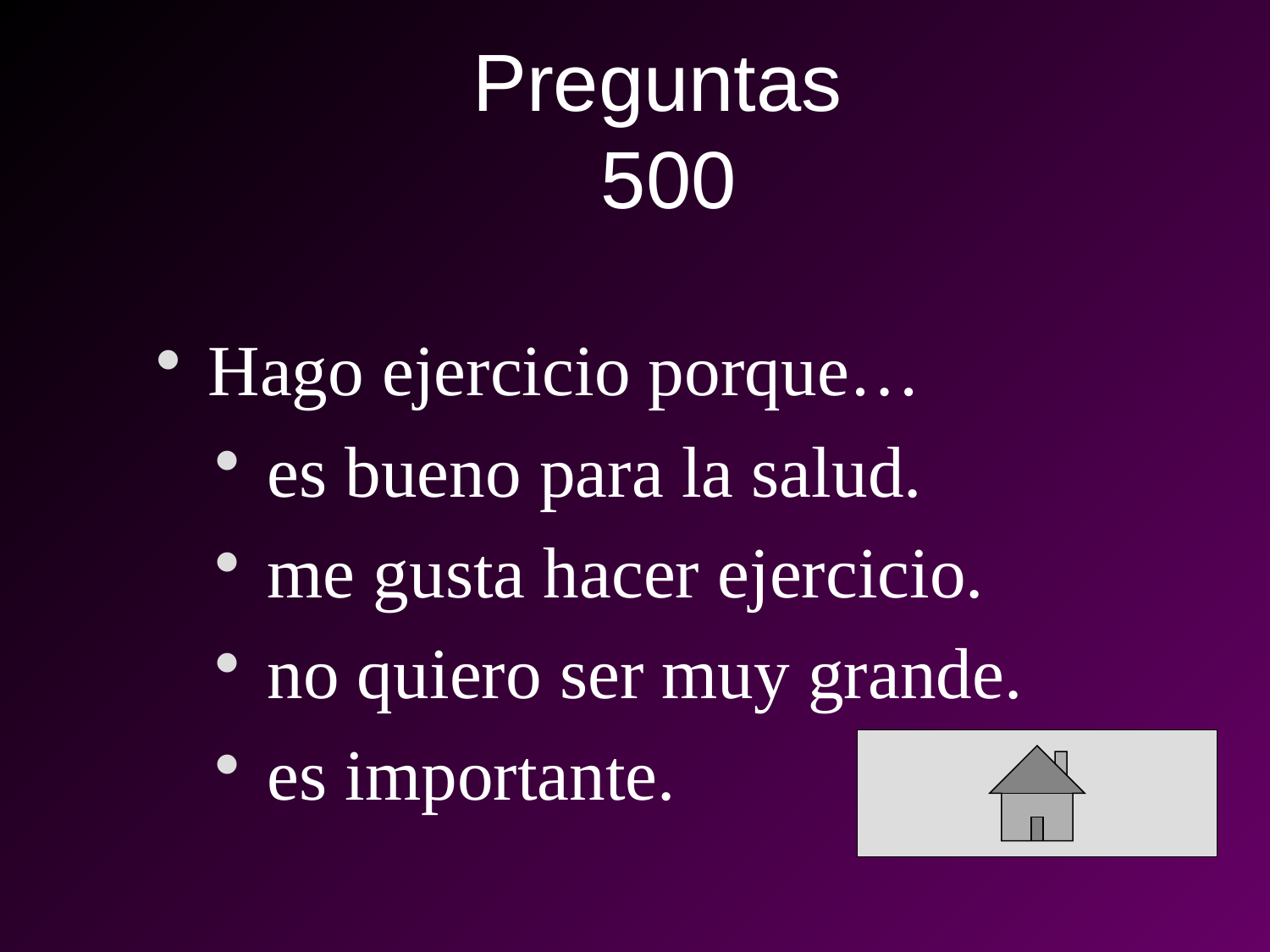

# Preguntas 500
Hago ejercicio porque…
es bueno para la salud.
me gusta hacer ejercicio.
no quiero ser muy grande.
es importante.